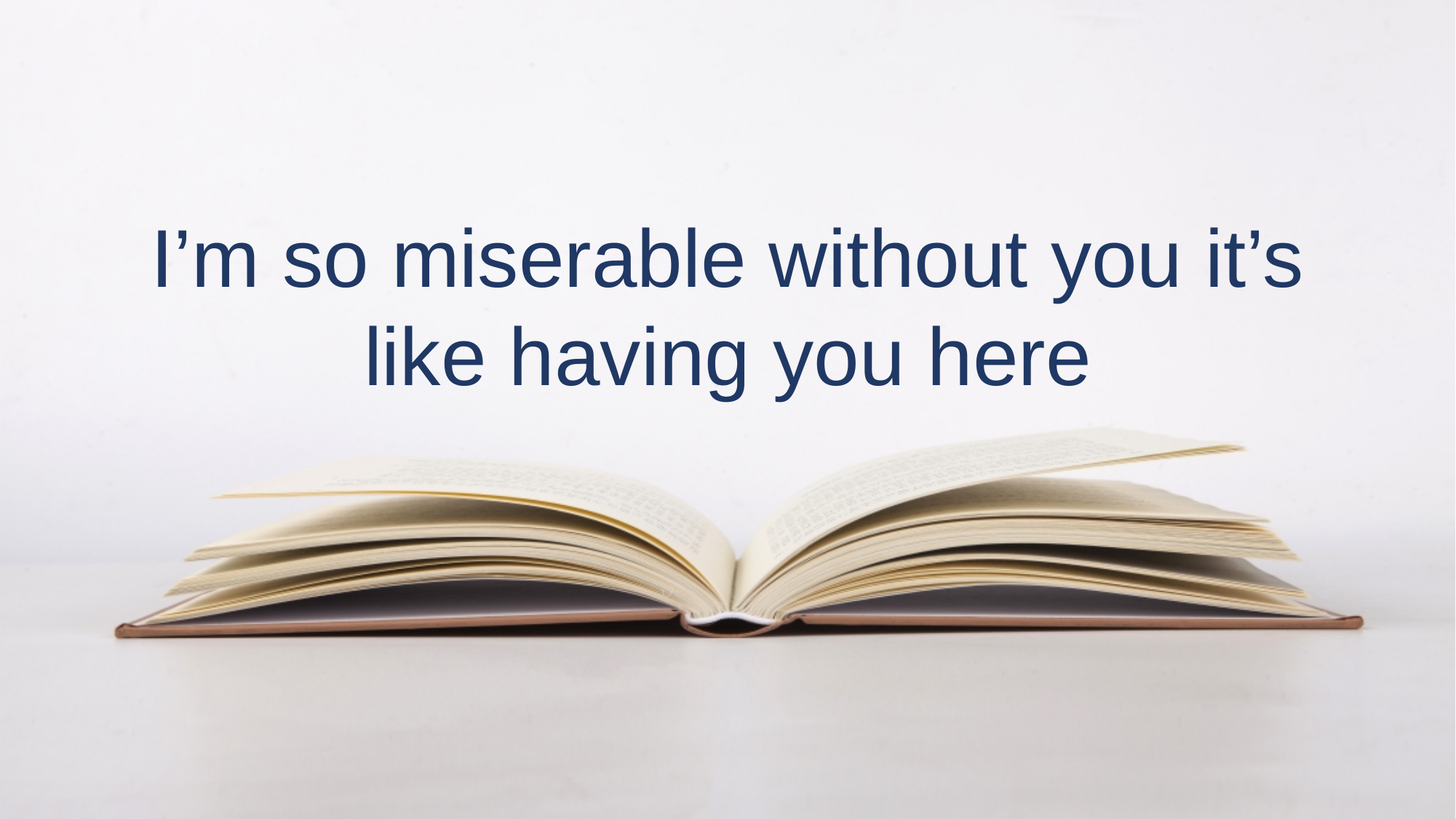

I’m so miserable without you it’s like having you here